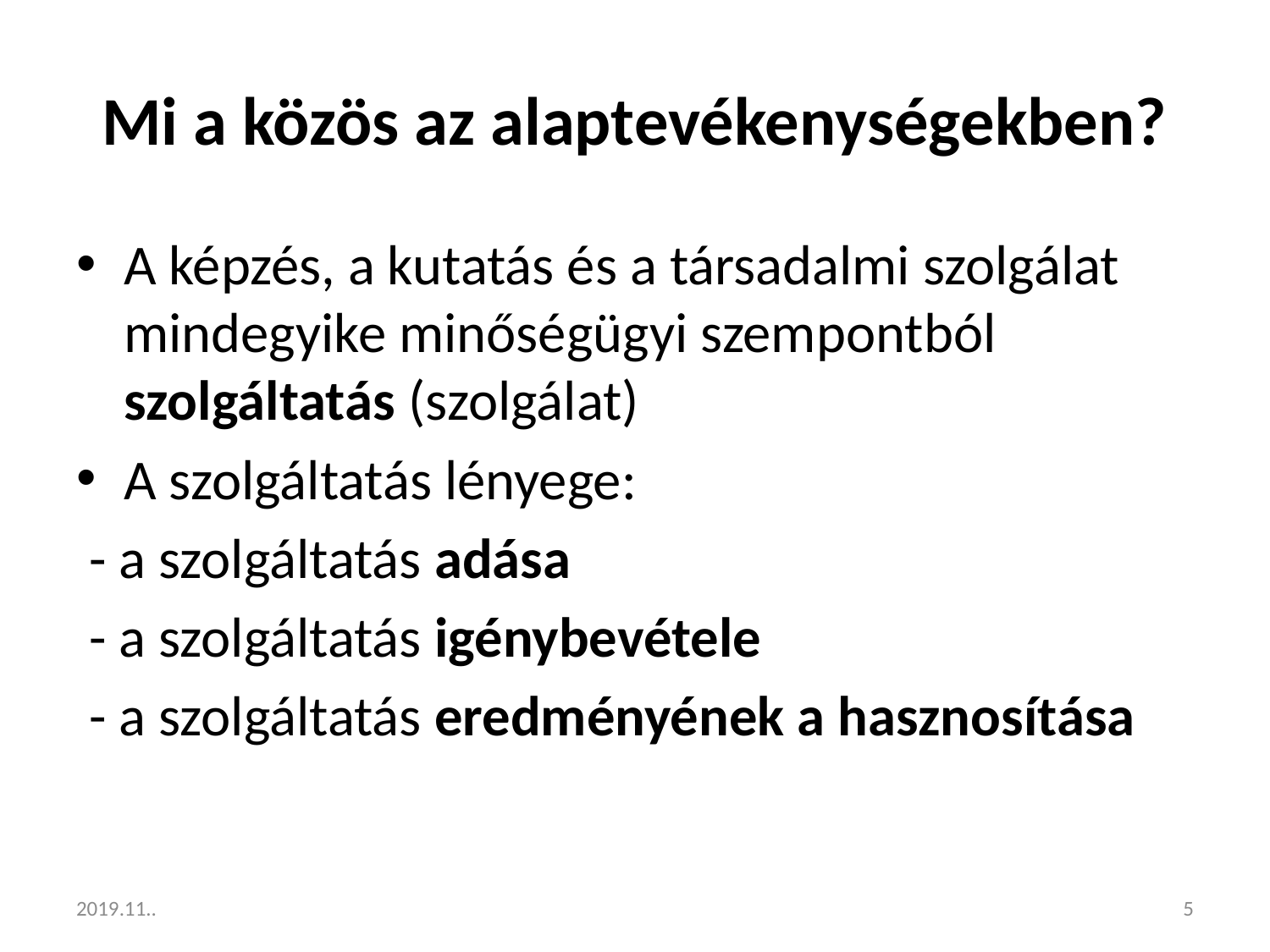

# Mi a közös az alaptevékenységekben?
A képzés, a kutatás és a társadalmi szolgálat mindegyike minőségügyi szempontból szolgáltatás (szolgálat)
A szolgáltatás lényege:
 - a szolgáltatás adása
 - a szolgáltatás igénybevétele
 - a szolgáltatás eredményének a hasznosítása
2019.11..
5